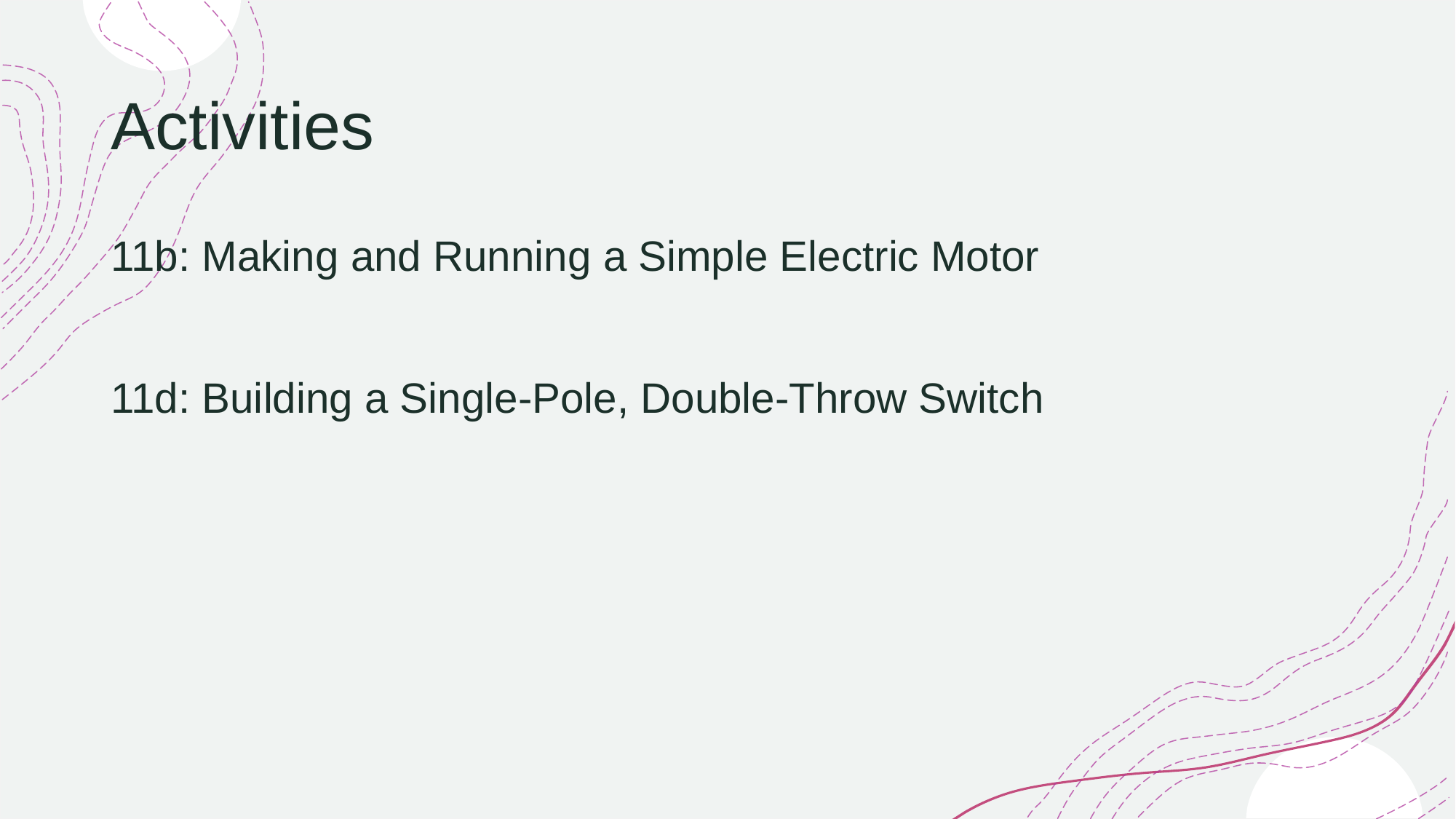

# Activities
11b: Making and Running a Simple Electric Motor

11d: Building a Single-Pole, Double-Throw Switch